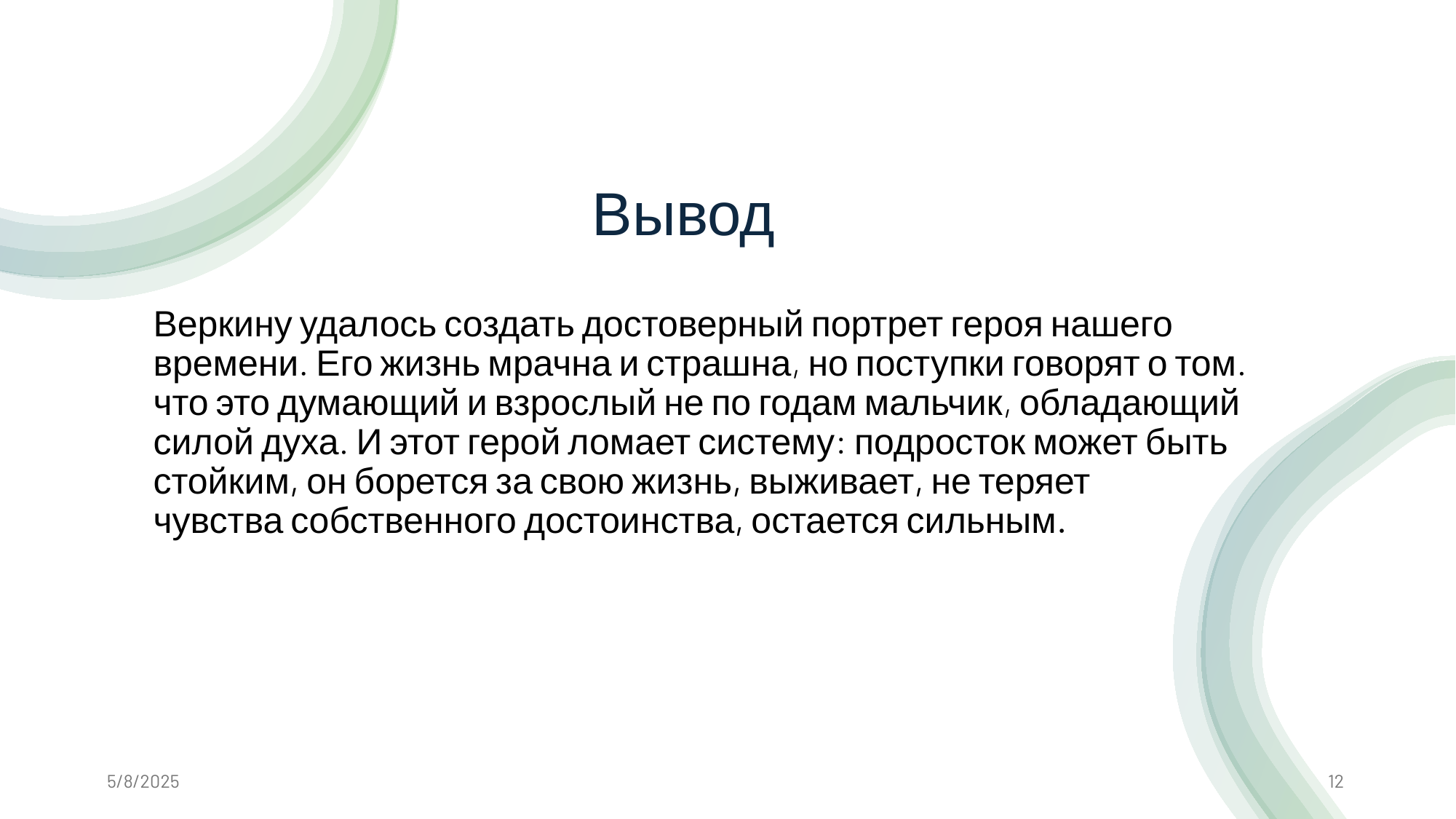

# Вывод
Веркину удалось создать достоверный портрет героя нашего времени. Его жизнь мрачна и страшна, но поступки говорят о том. что это думающий и взрослый не по годам мальчик, обладающий силой духа. И этот герой ломает систему: подросток может быть стойким, он борется за свою жизнь, выживает, не теряет чувства собственного достоинства, остается сильным.

5/8/2025

12